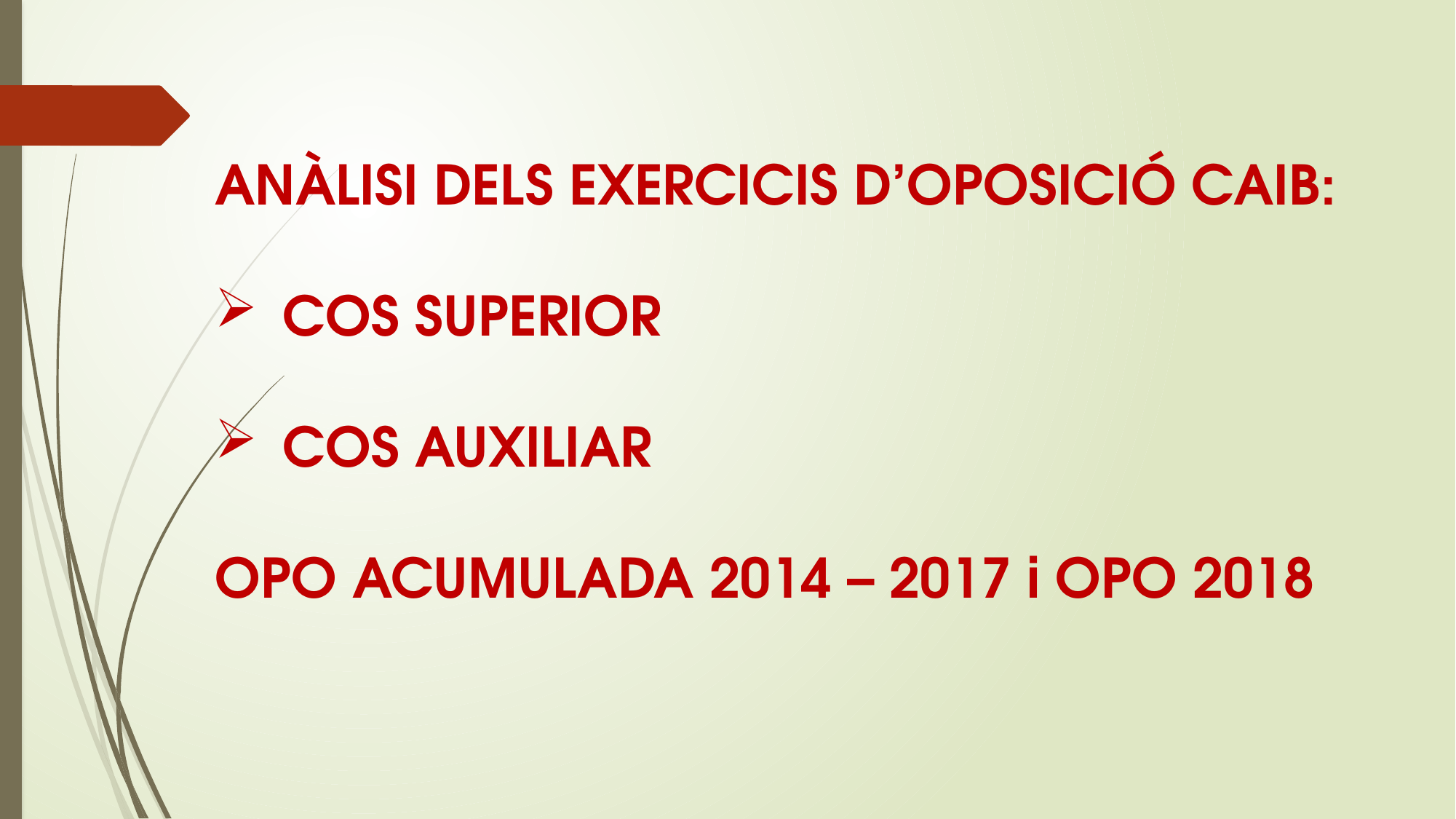

ANÀLISI DELS EXERCICIS D’OPOSICIÓ CAIB:

COS SUPERIOR

COS AUXILIAR

OPO ACUMULADA 2014 – 2017 i OPO 2018